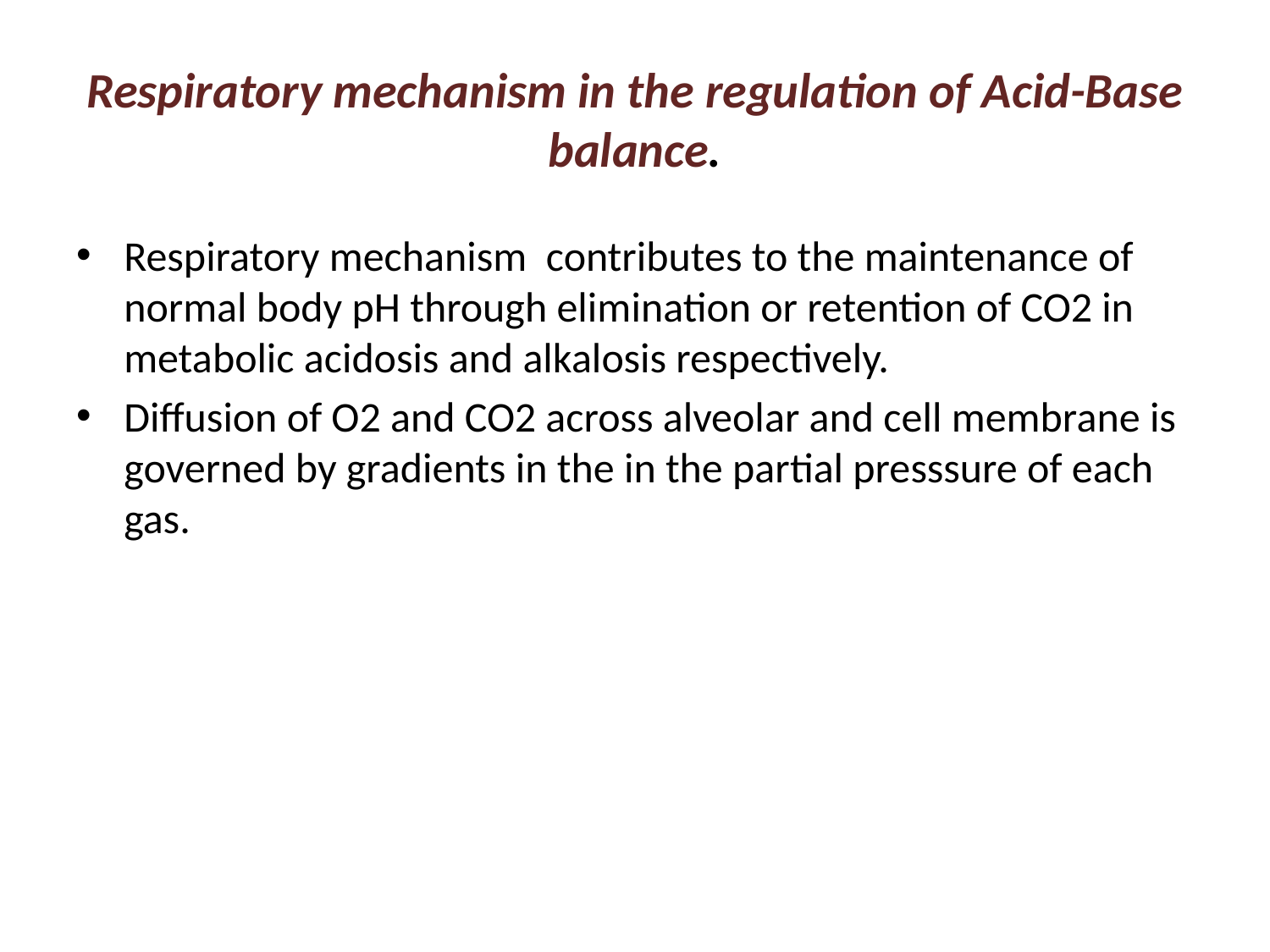

# Respiratory mechanism in the regulation of Acid-Base balance.
Respiratory mechanism  contributes to the maintenance of normal body pH through elimination or retention of CO2 in metabolic acidosis and alkalosis respectively.
Diffusion of O2 and CO2 across alveolar and cell membrane is governed by gradients in the in the partial presssure of each gas.